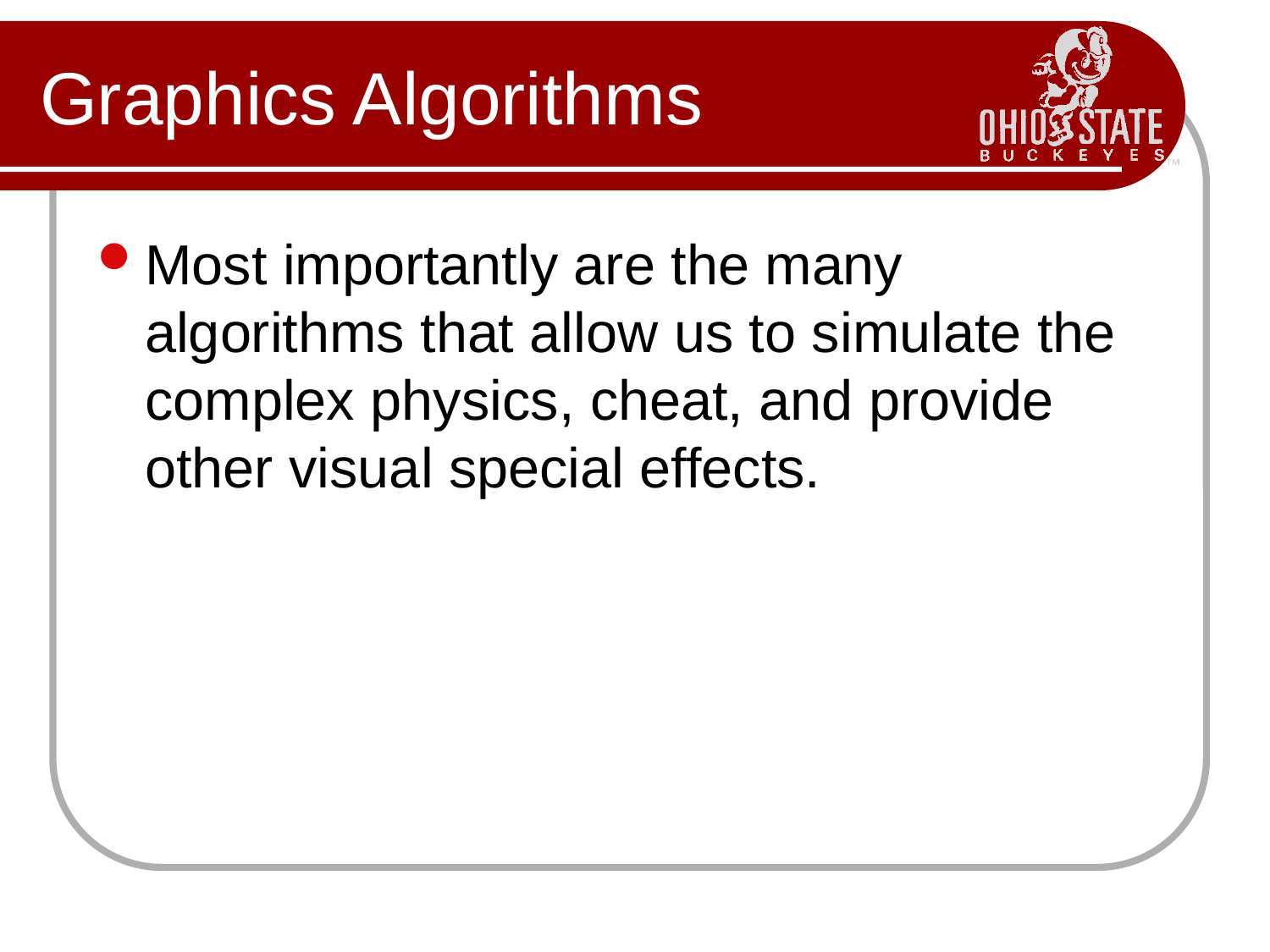

# Graphics Algorithms
Most importantly are the many algorithms that allow us to simulate the complex physics, cheat, and provide other visual special effects.